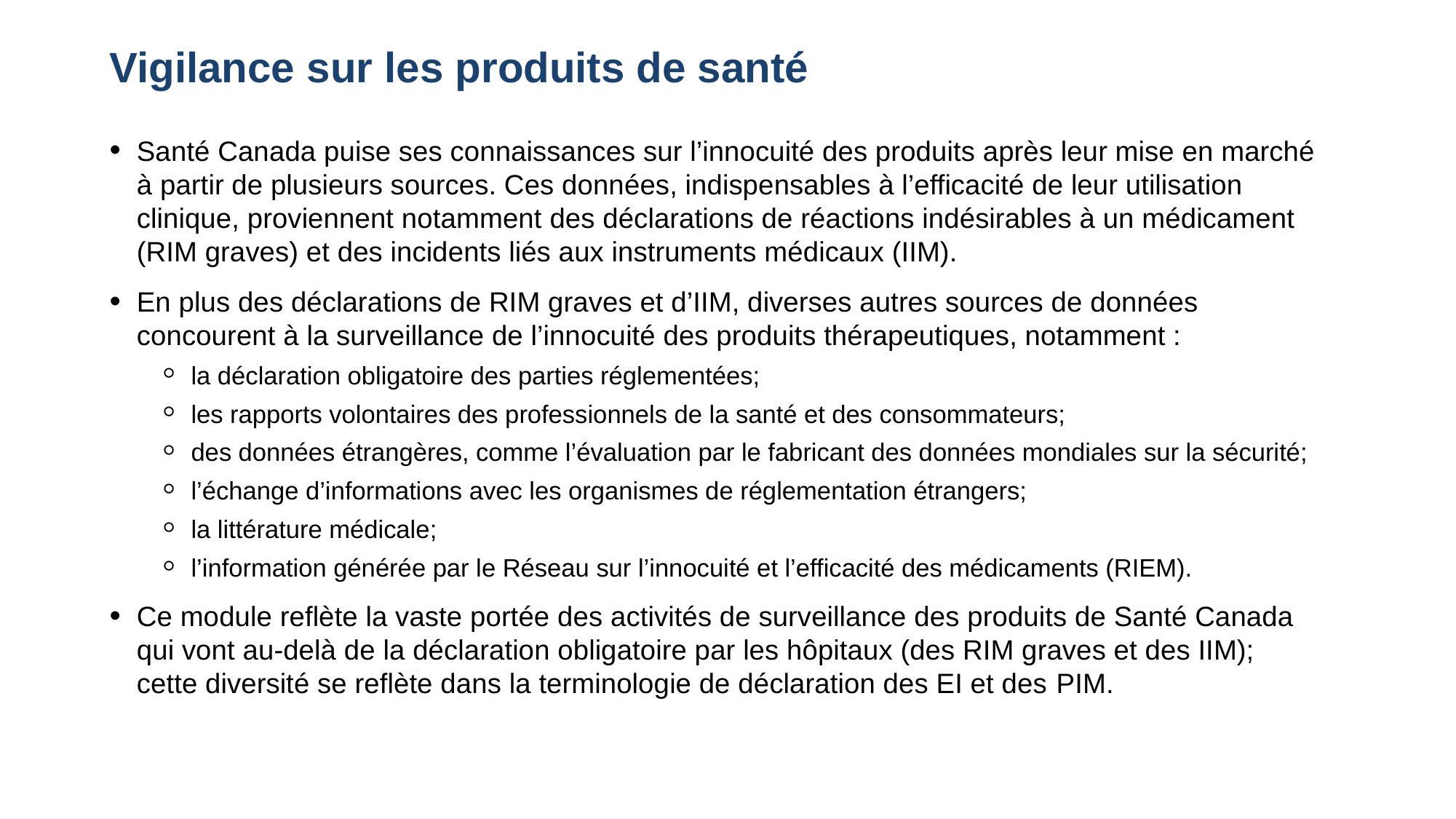

# Vigilance sur les produits de santé
Santé Canada puise ses connaissances sur l’innocuité des produits après leur mise en marché à partir de plusieurs sources. Ces données, indispensables à l’efficacité de leur utilisation clinique, proviennent notamment des déclarations de réactions indésirables à un médicament (RIM graves) et des incidents liés aux instruments médicaux (IIM).
En plus des déclarations de RIM graves et d’IIM, diverses autres sources de données concourent à la surveillance de l’innocuité des produits thérapeutiques, notamment :
la déclaration obligatoire des parties réglementées;
les rapports volontaires des professionnels de la santé et des consommateurs;
des données étrangères, comme l’évaluation par le fabricant des données mondiales sur la sécurité;
l’échange d’informations avec les organismes de réglementation étrangers;
la littérature médicale;
l’information générée par le Réseau sur l’innocuité et l’efficacité des médicaments (RIEM).
Ce module reflète la vaste portée des activités de surveillance des produits de Santé Canada qui vont au-delà de la déclaration obligatoire par les hôpitaux (des RIM graves et des IIM); cette diversité se reflète dans la terminologie de déclaration des EI et des PIM.
6